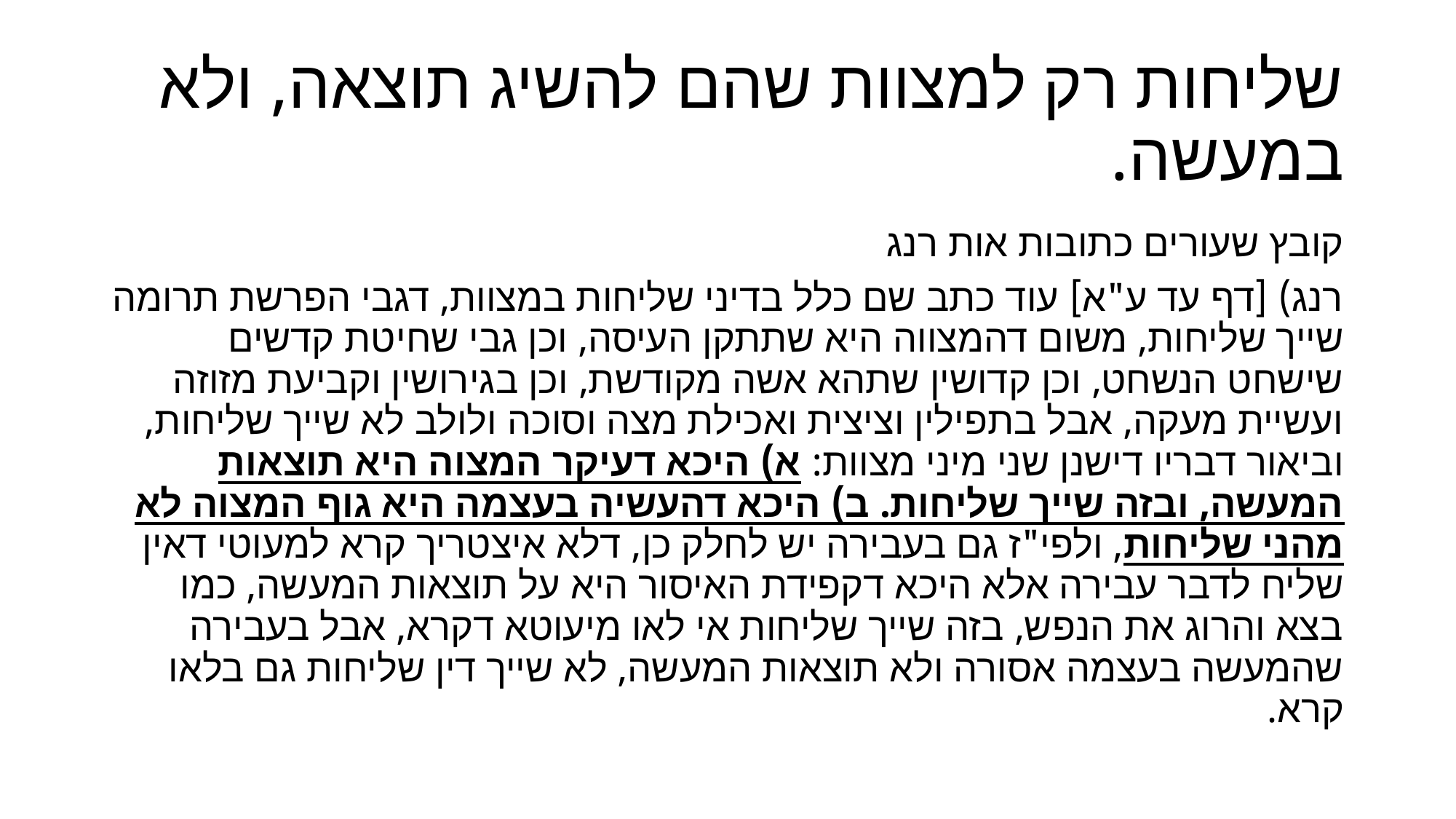

# שליחות רק למצוות שהם להשיג תוצאה, ולא במעשה.
קובץ שעורים כתובות אות רנג
רנג) [דף עד ע"א] עוד כתב שם כלל בדיני שליחות במצוות, דגבי הפרשת תרומה שייך שליחות, משום דהמצווה היא שתתקן העיסה, וכן גבי שחיטת קדשים שישחט הנשחט, וכן קדושין שתהא אשה מקודשת, וכן בגירושין וקביעת מזוזה ועשיית מעקה, אבל בתפילין וציצית ואכילת מצה וסוכה ולולב לא שייך שליחות, וביאור דבריו דישנן שני מיני מצוות: א) היכא דעיקר המצוה היא תוצאות המעשה, ובזה שייך שליחות. ב) היכא דהעשיה בעצמה היא גוף המצוה לא מהני שליחות, ולפי"ז גם בעבירה יש לחלק כן, דלא איצטריך קרא למעוטי דאין שליח לדבר עבירה אלא היכא דקפידת האיסור היא על תוצאות המעשה, כמו בצא והרוג את הנפש, בזה שייך שליחות אי לאו מיעוטא דקרא, אבל בעבירה שהמעשה בעצמה אסורה ולא תוצאות המעשה, לא שייך דין שליחות גם בלאו קרא.